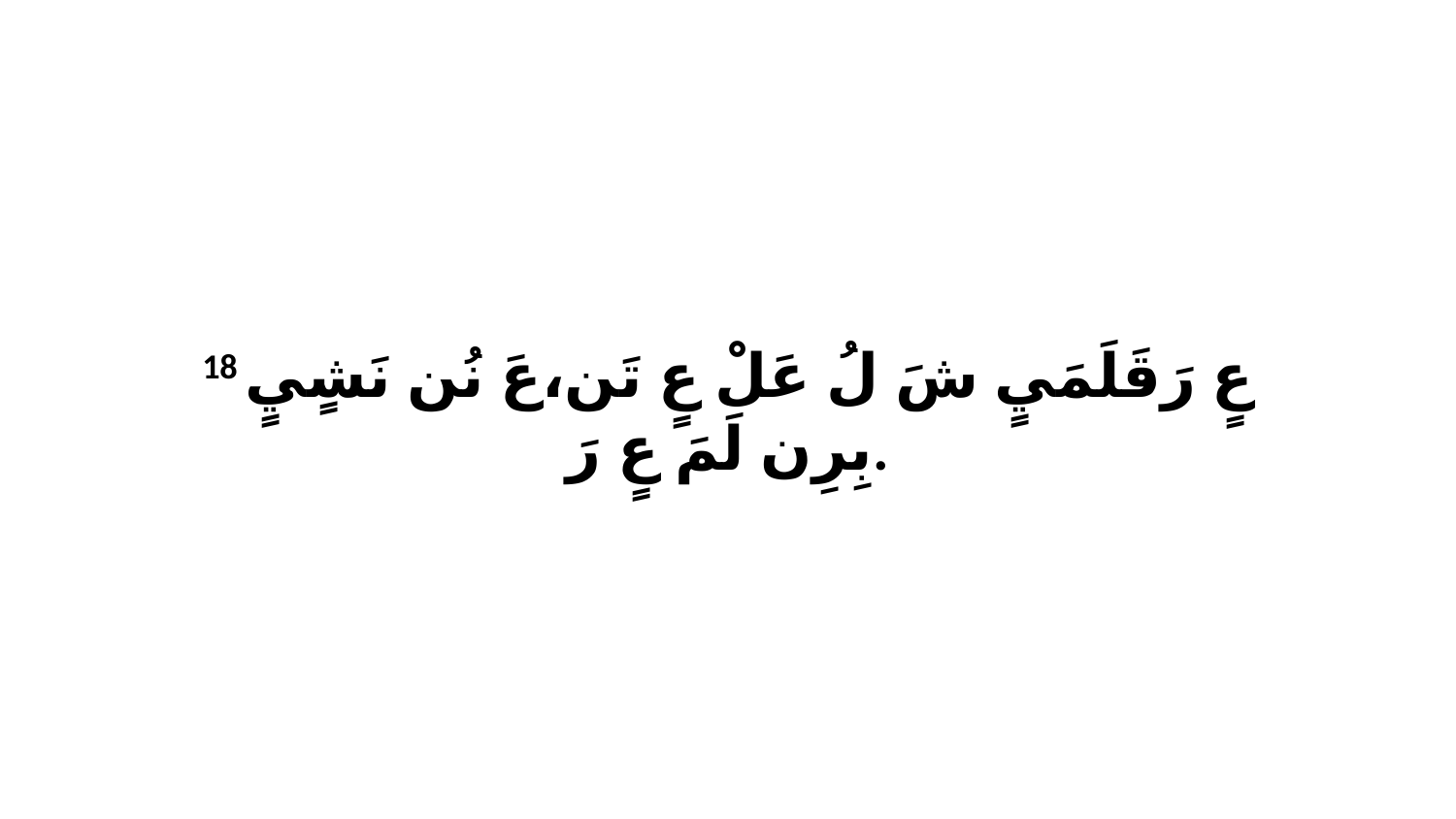

18 عٍ رَقَلَمَيٍ شَ لُ عَلْ عٍ تَن،عَ نُن نَشٍيٍ بِرِن لَمَ عٍ رَ.